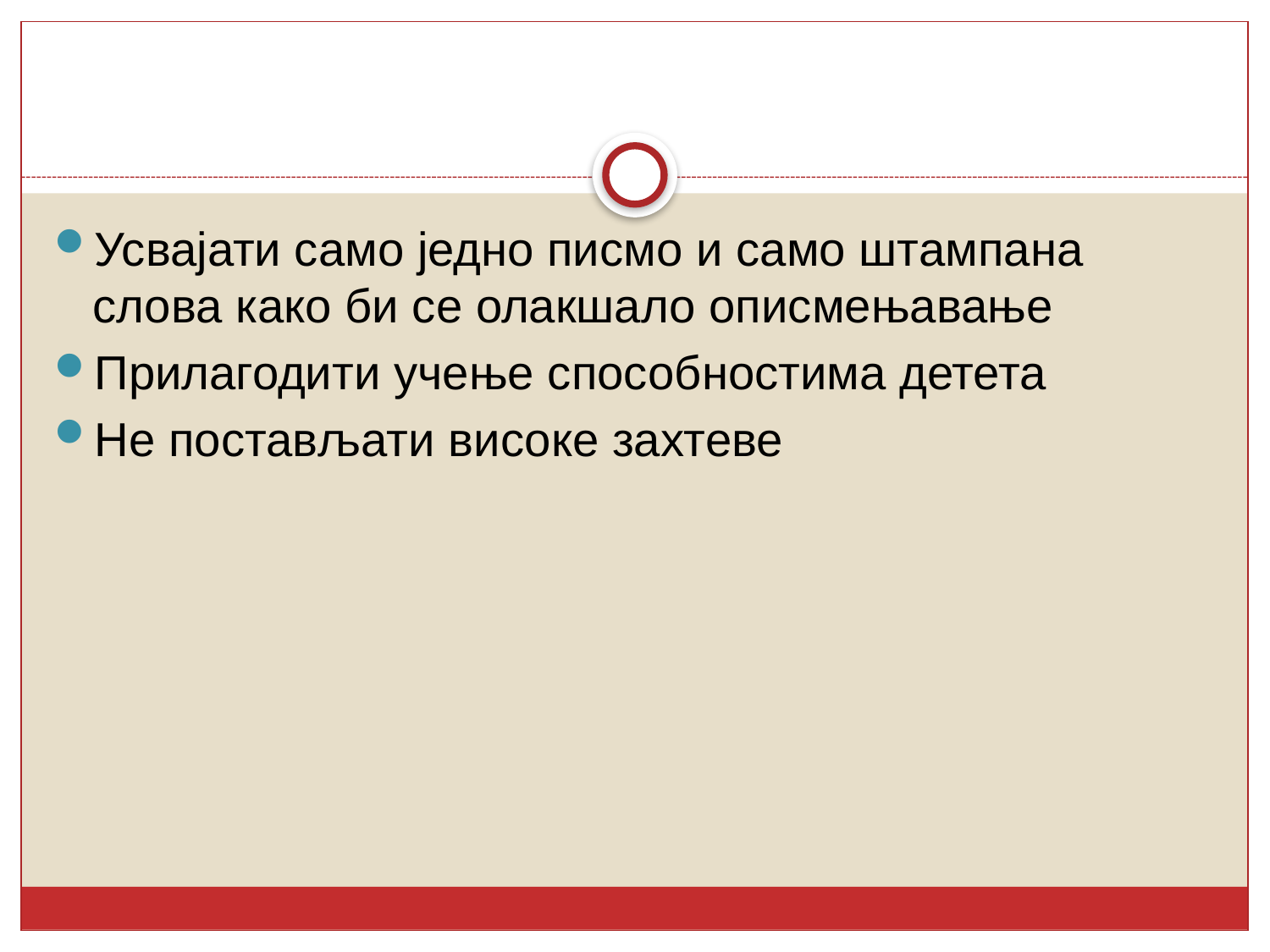

Усвајати само једно писмо и само штампана слова како би се олакшало описмењавање
Прилагодити учење способностима детета
Не постављати високе захтеве